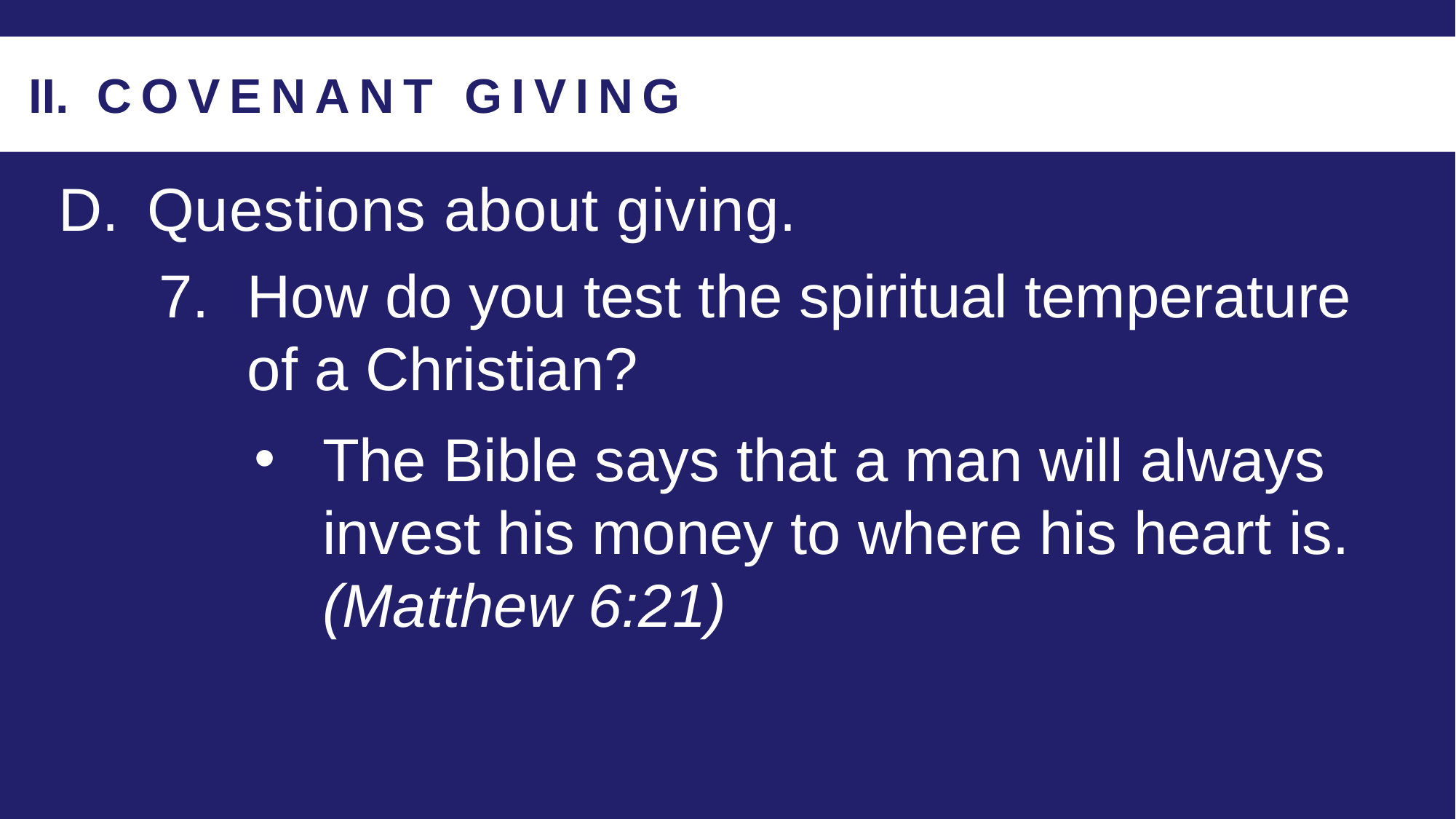

COVENANT GIVING
Questions about giving.
How do you test the spiritual temperature of a Christian?
The Bible says that a man will always invest his money to where his heart is. (Matthew 6:21)